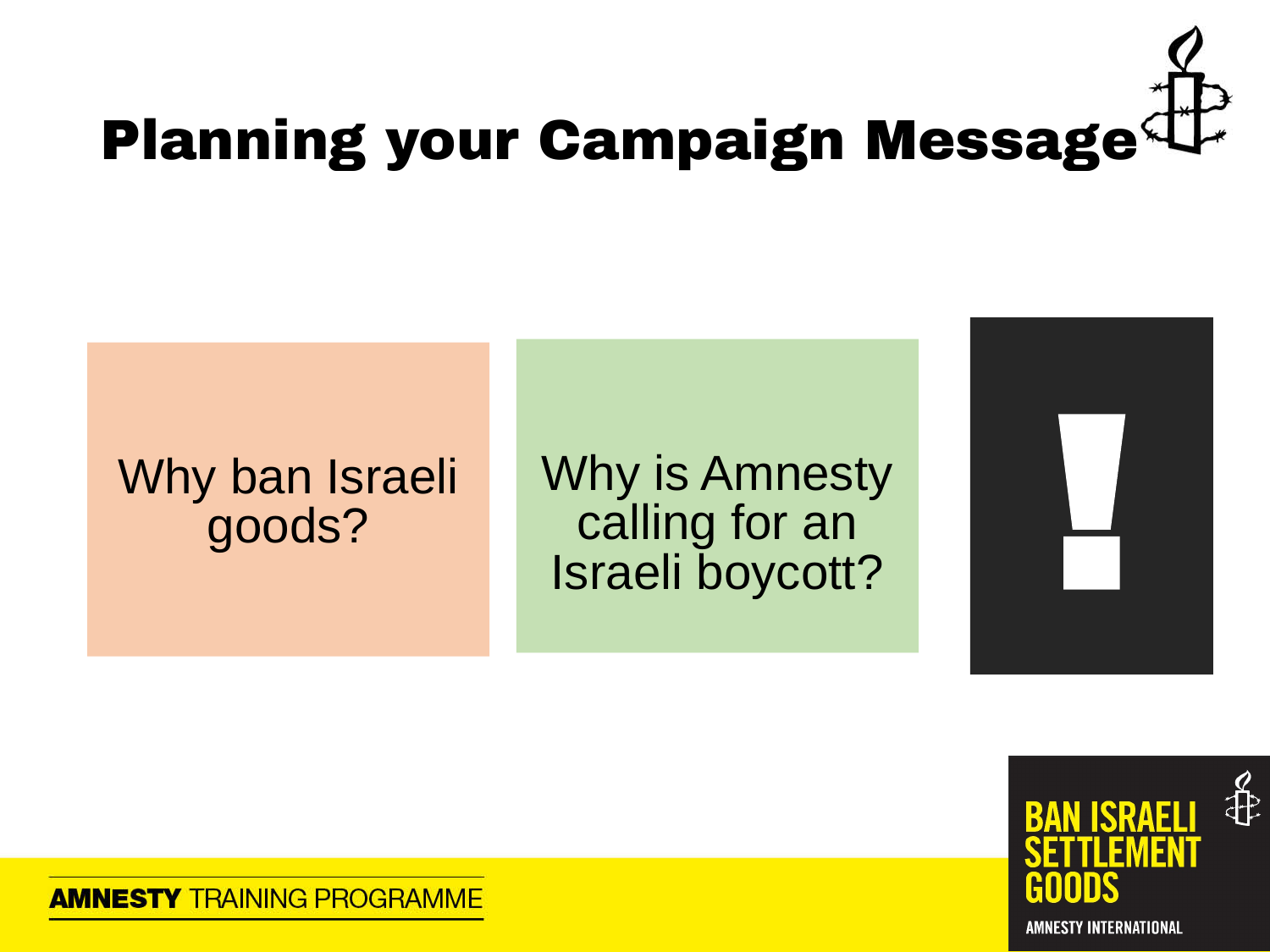

# Planning your Campaign Message

!

Why is Amnesty calling for an Israeli boycott?

Why ban Israeli goods?